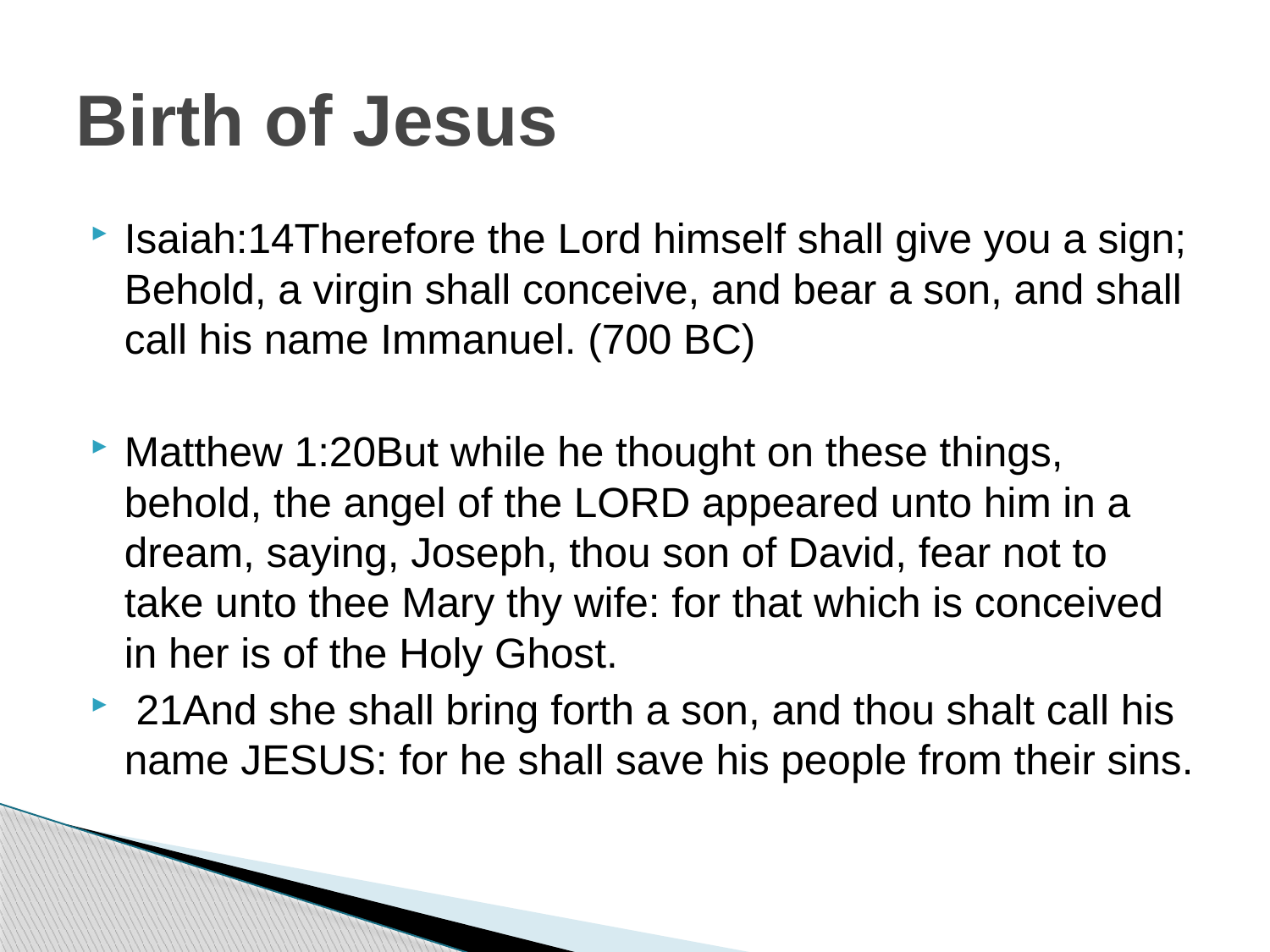

# Birth of Jesus
Isaiah:14Therefore the Lord himself shall give you a sign; Behold, a virgin shall conceive, and bear a son, and shall call his name Immanuel. (700 BC)

Matthew 1:20But while he thought on these things, behold, the angel of the LORD appeared unto him in a dream, saying, Joseph, thou son of David, fear not to take unto thee Mary thy wife: for that which is conceived in her is of the Holy Ghost.
 21And she shall bring forth a son, and thou shalt call his name JESUS: for he shall save his people from their sins.